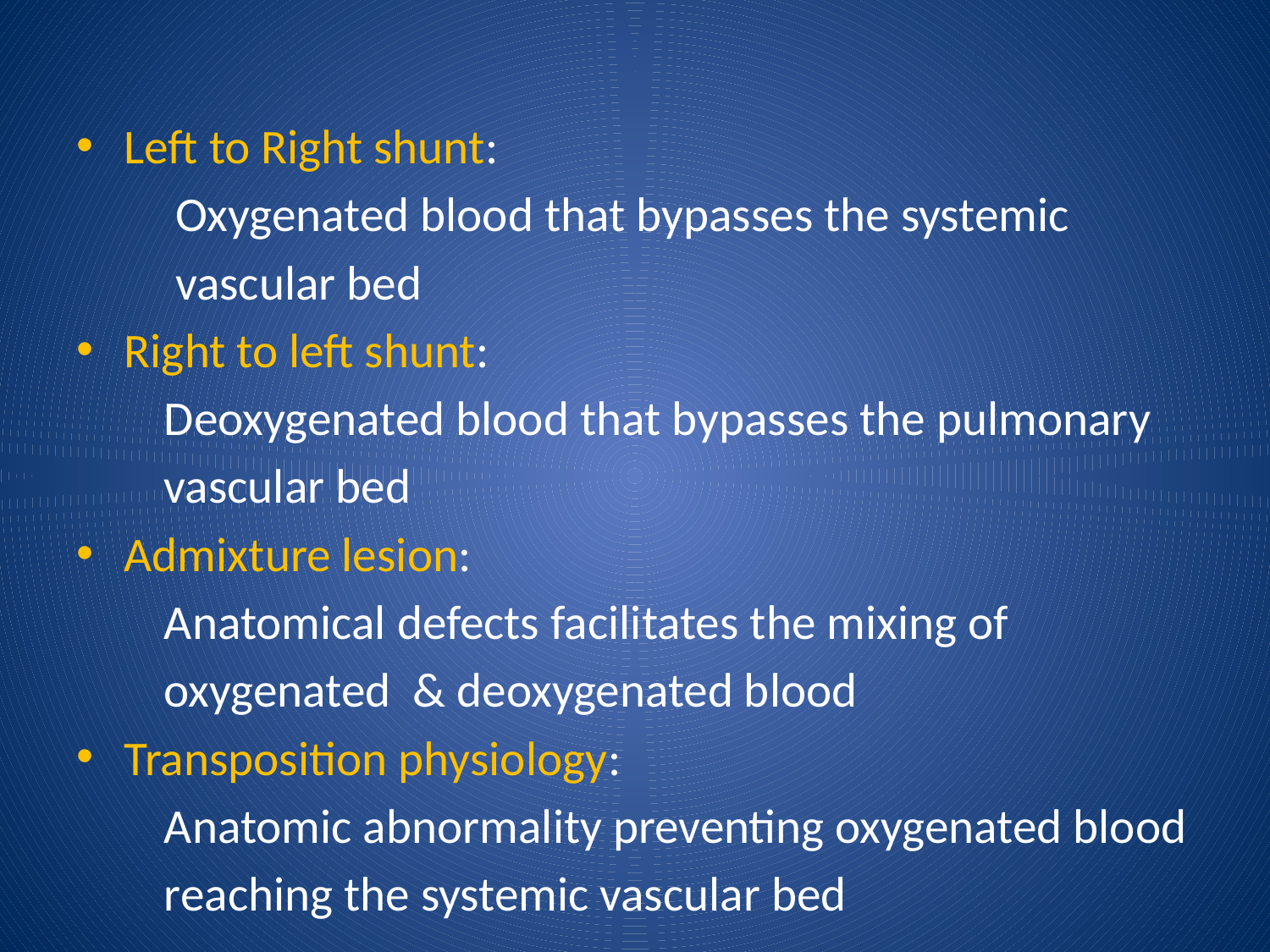

#
Left to Right shunt:
         Oxygenated blood that bypasses the systemic
         vascular bed
Right to left shunt:
        Deoxygenated blood that bypasses the pulmonary
        vascular bed
Admixture lesion:
        Anatomical defects facilitates the mixing of
        oxygenated  & deoxygenated blood
Transposition physiology:
        Anatomic abnormality preventing oxygenated blood
        reaching the systemic vascular bed